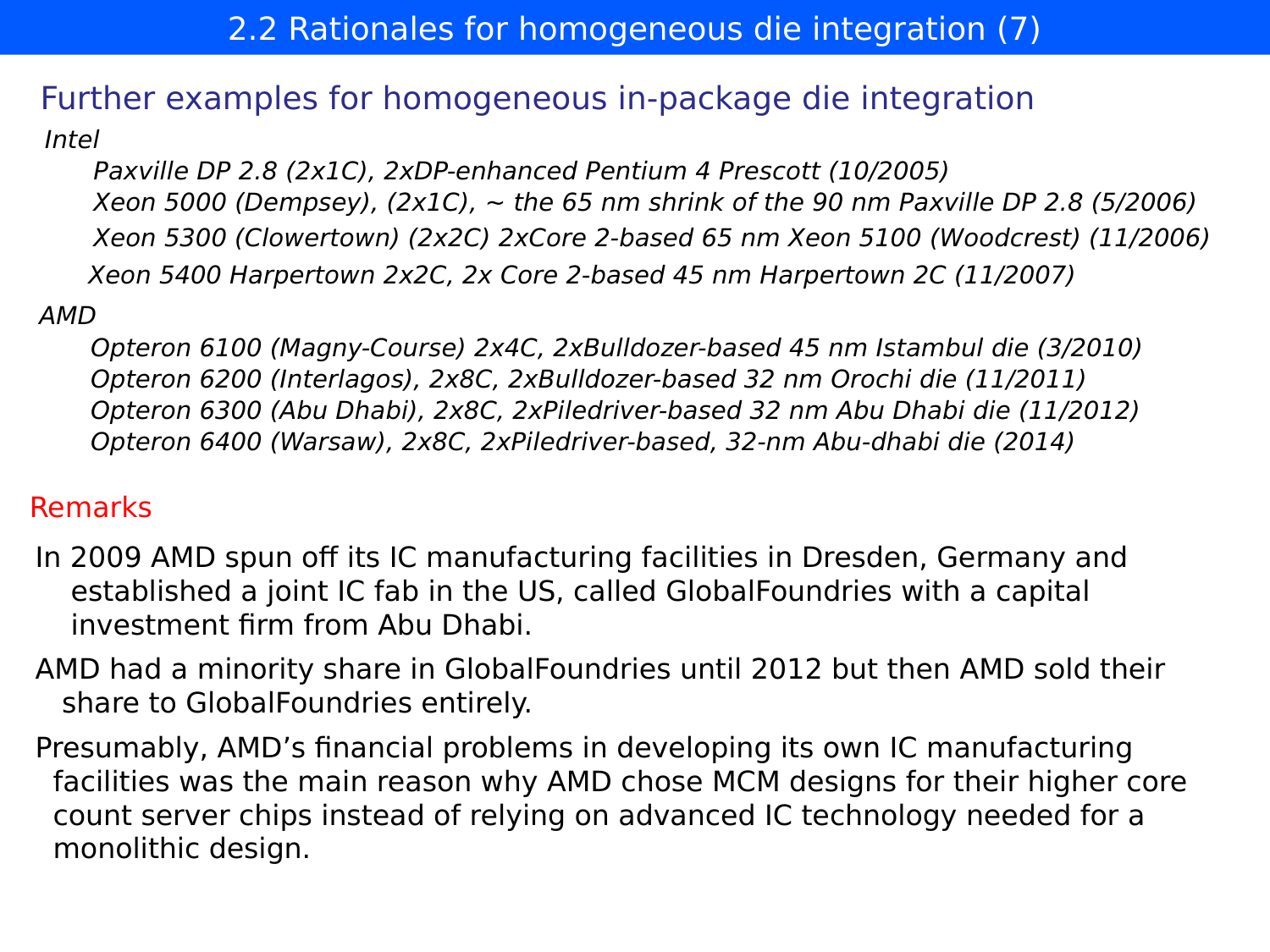

# 2.2 Rationales for homogeneous die integration (7)
Further examples for homogeneous in-package die integration
Intel
Paxville DP 2.8 (2x1C), 2xDP-enhanced Pentium 4 Prescott (10/2005)
Xeon 5000 (Dempsey), (2x1C), ~ the 65 nm shrink of the 90 nm Paxville DP 2.8 (5/2006)
Xeon 5300 (Clowertown) (2x2C) 2xCore 2-based 65 nm Xeon 5100 (Woodcrest) (11/2006)
Xeon 5400 Harpertown 2x2C, 2x Core 2-based 45 nm Harpertown 2C (11/2007)
AMD
Opteron 6100 (Magny-Course) 2x4C, 2xBulldozer-based 45 nm Istambul die (3/2010)
Opteron 6200 (Interlagos), 2x8C, 2xBulldozer-based 32 nm Orochi die (11/2011)
Opteron 6300 (Abu Dhabi), 2x8C, 2xPiledriver-based 32 nm Abu Dhabi die (11/2012)
Opteron 6400 (Warsaw), 2x8C, 2xPiledriver-based, 32-nm Abu-dhabi die (2014)
Remarks
In 2009 AMD spun off its IC manufacturing facilities in Dresden, Germany and
    established a joint IC fab in the US, called GlobalFoundries with a capital
    investment firm from Abu Dhabi.
AMD had a minority share in GlobalFoundries until 2012 but then AMD sold their
   share to GlobalFoundries entirely.
Presumably, AMD’s financial problems in developing its own IC manufacturing
  facilities was the main reason why AMD chose MCM designs for their higher core
  count server chips instead of relying on advanced IC technology needed for a
  monolithic design.